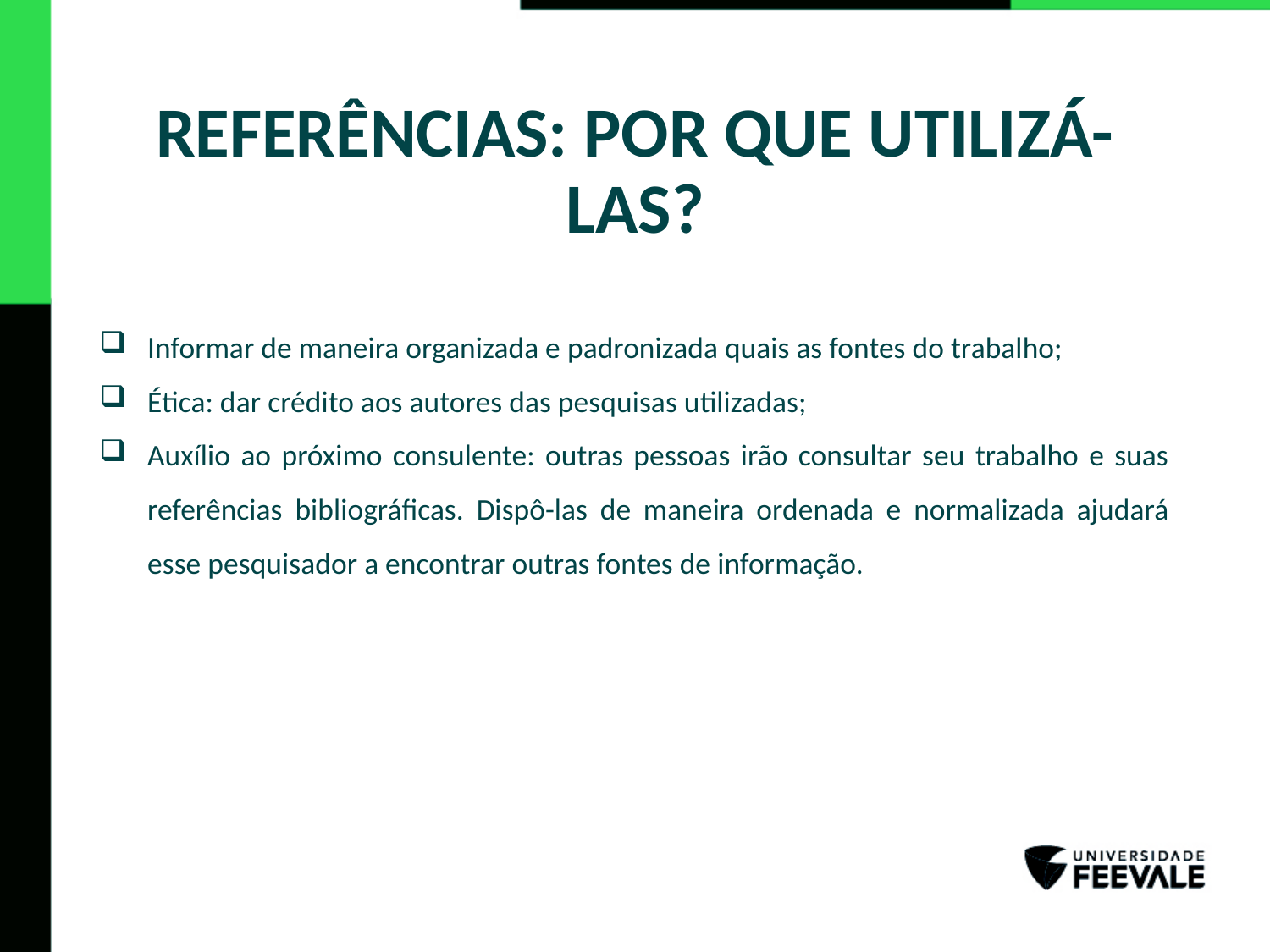

# REFERÊNCIAS: POR QUE UTILIZÁ-LAS?
Informar de maneira organizada e padronizada quais as fontes do trabalho;
Ética: dar crédito aos autores das pesquisas utilizadas;
Auxílio ao próximo consulente: outras pessoas irão consultar seu trabalho e suas referências bibliográficas. Dispô-las de maneira ordenada e normalizada ajudará esse pesquisador a encontrar outras fontes de informação.